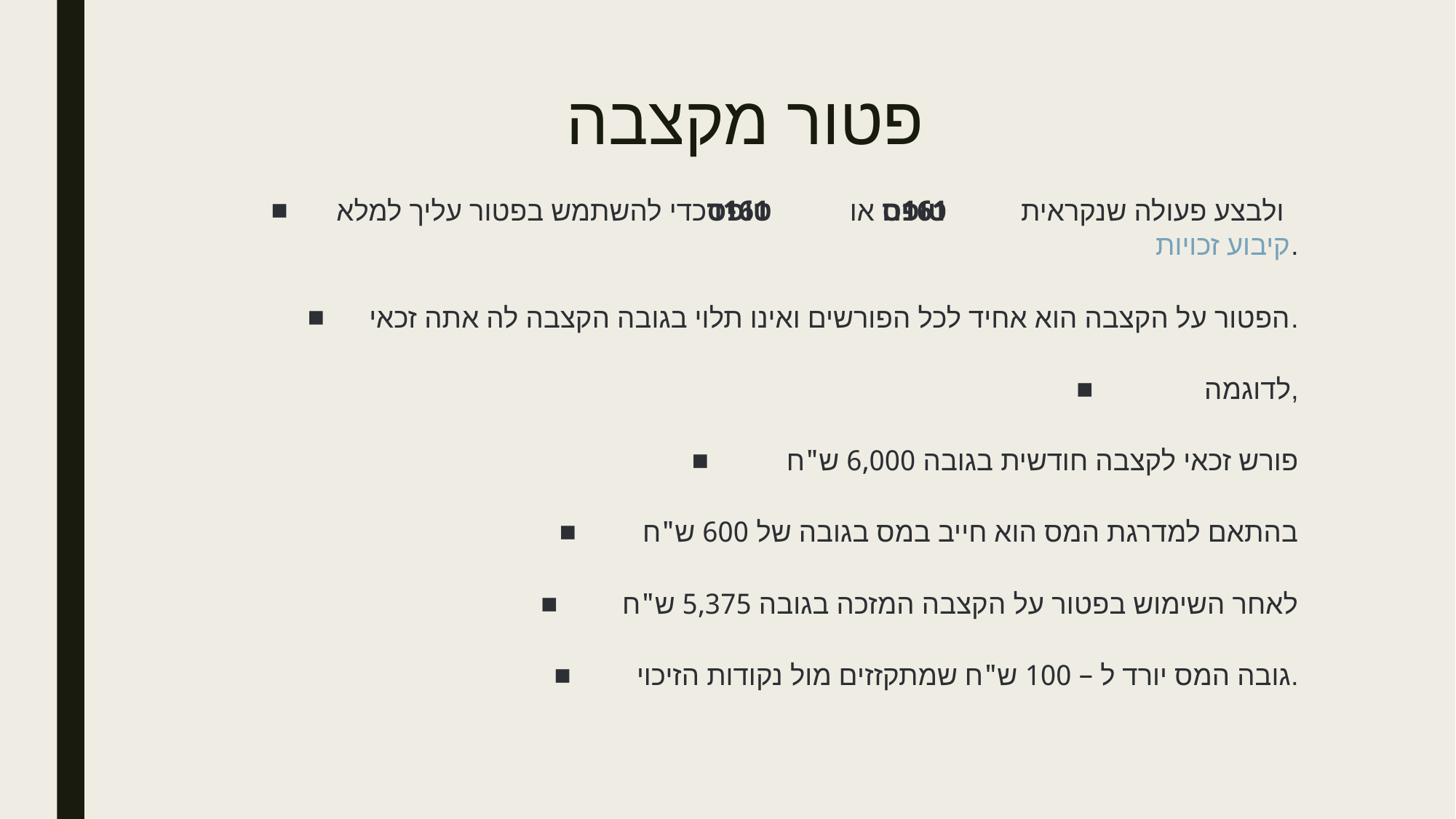

# פטור מקצבה
כדי להשתמש בפטור עליך למלא טופס 161ד או טופס 161ח ולבצע פעולה שנקראית קיבוע זכויות.
הפטור על הקצבה הוא אחיד לכל הפורשים ואינו תלוי בגובה הקצבה לה אתה זכאי.
לדוגמה,
פורש זכאי לקצבה חודשית בגובה 6,000 ש"ח
בהתאם למדרגת המס הוא חייב במס בגובה של 600 ש"ח
לאחר השימוש בפטור על הקצבה המזכה בגובה 5,375 ש"ח
גובה המס יורד ל – 100 ש"ח שמתקזזים מול נקודות הזיכוי.